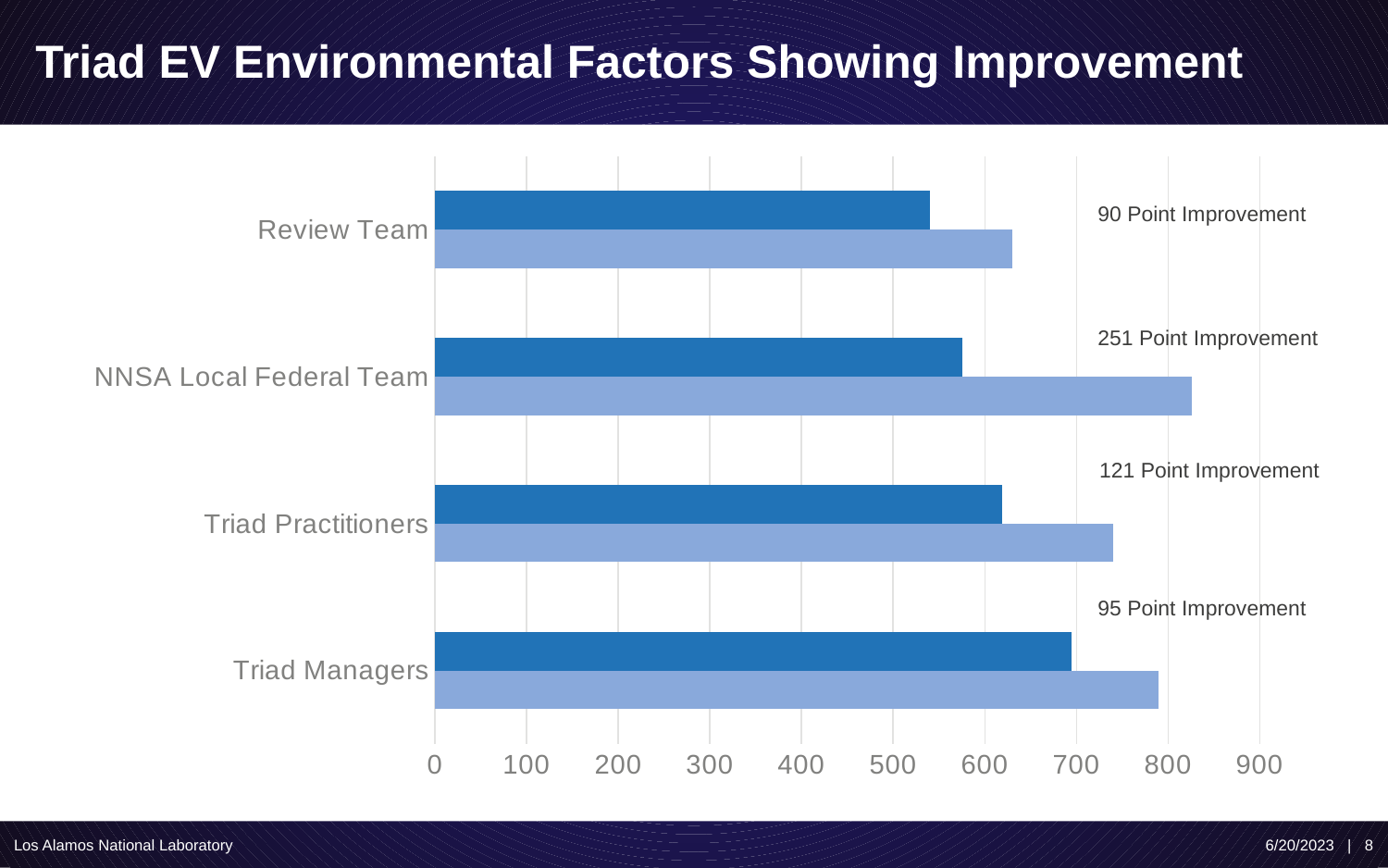

# Triad EV Environmental Factors Showing Improvement

### Chart

| Category | 2023 (TLW) | 2022 (D&D, TRPIII) |
|---|---|---|
| Triad Managers | 790.0 | 695.0 |
| Triad Practitioners | 740.0 | 619.0 |
| NNSA Local Federal Team | 826.0 | 575.0 |
| Review Team | 630.0 | 540.0 |
90 Point Improvement
251 Point Improvement
121 Point Improvement
95 Point Improvement
Los Alamos National Laboratory
6/20/2023   |   8